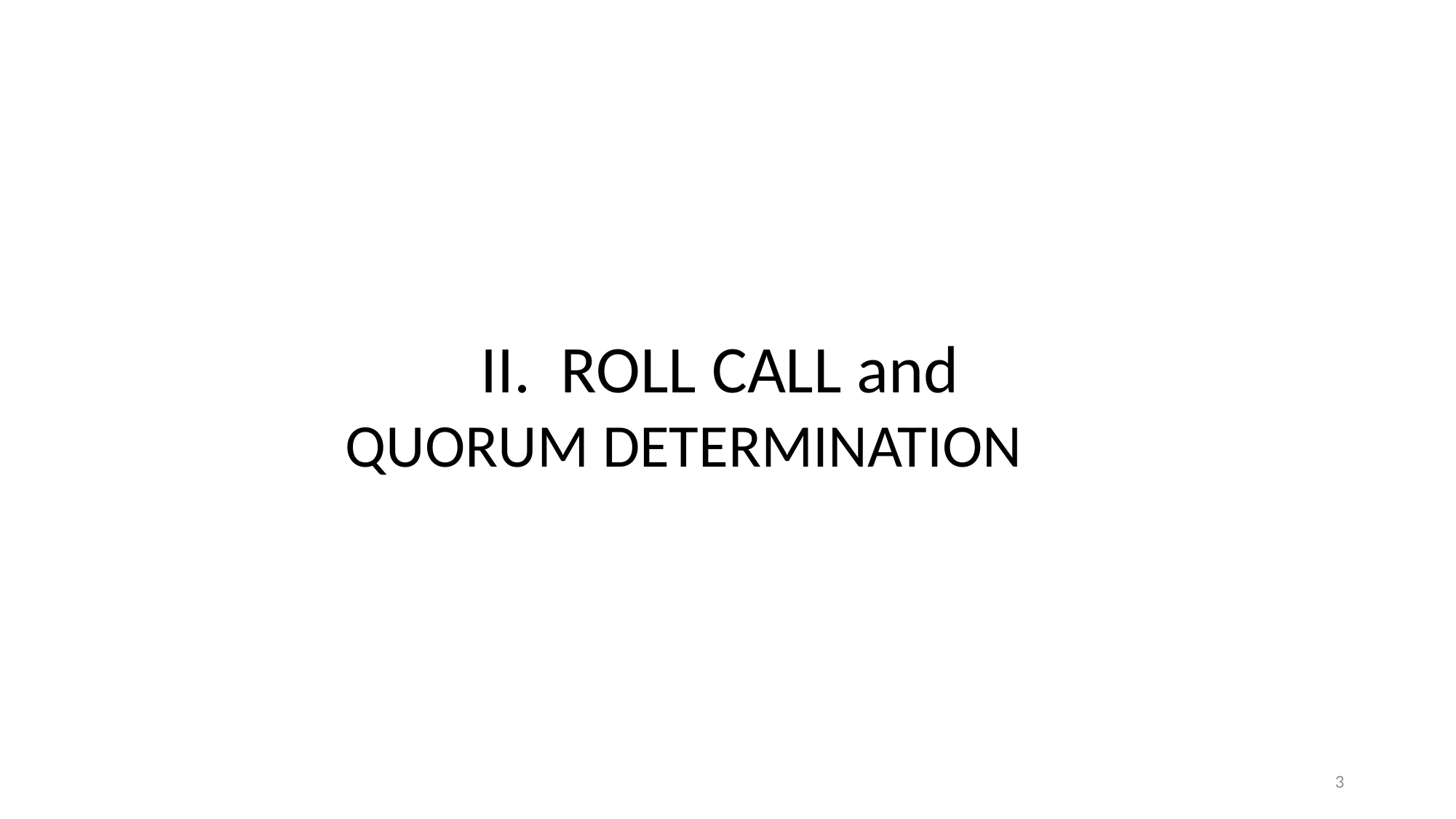

II.  ROLL CALL and
QUORUM DETERMINATION
3